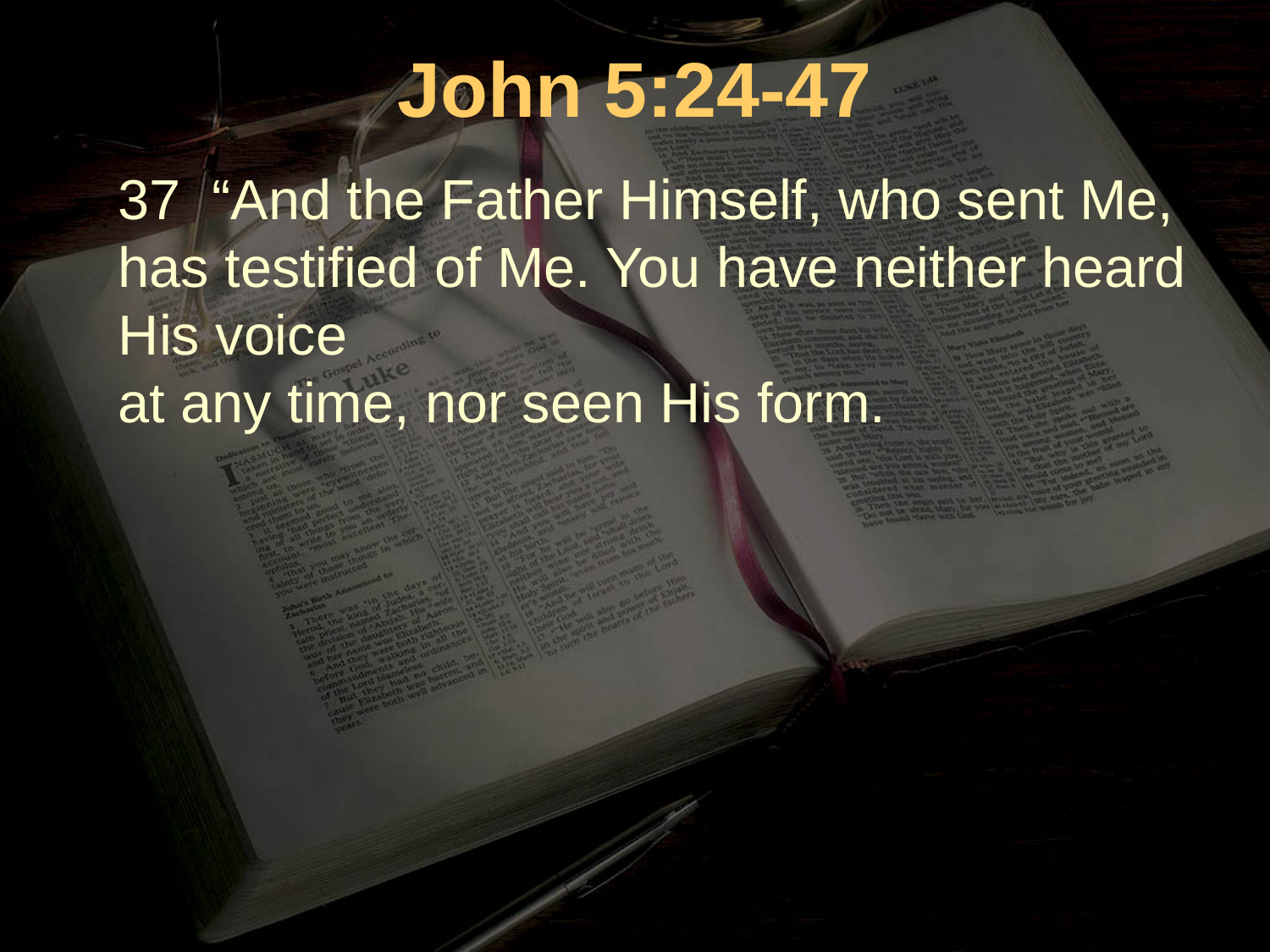

John 5:24-47
37  “And the Father Himself, who sent Me, has testified of Me. You have neither heard His voice
at any time, nor seen His form.